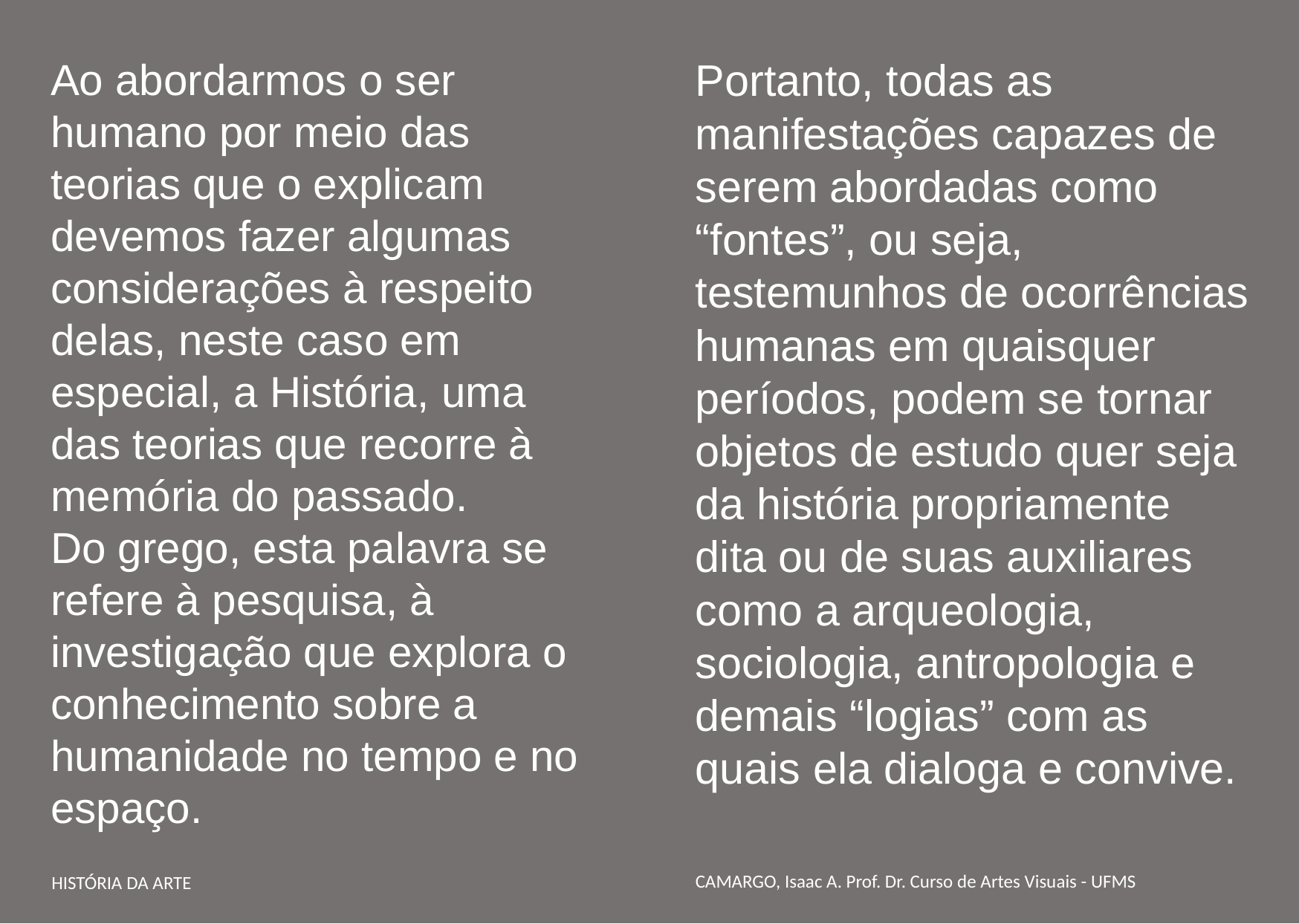

Ao abordarmos o ser humano por meio das teorias que o explicam devemos fazer algumas considerações à respeito delas, neste caso em especial, a História, uma das teorias que recorre à memória do passado.
Do grego, esta palavra se refere à pesquisa, à investigação que explora o conhecimento sobre a humanidade no tempo e no espaço.
Portanto, todas as manifestações capazes de serem abordadas como “fontes”, ou seja, testemunhos de ocorrências humanas em quaisquer períodos, podem se tornar objetos de estudo quer seja da história propriamente dita ou de suas auxiliares como a arqueologia, sociologia, antropologia e demais “logias” com as quais ela dialoga e convive.

HISTÓRIA DA ARTE